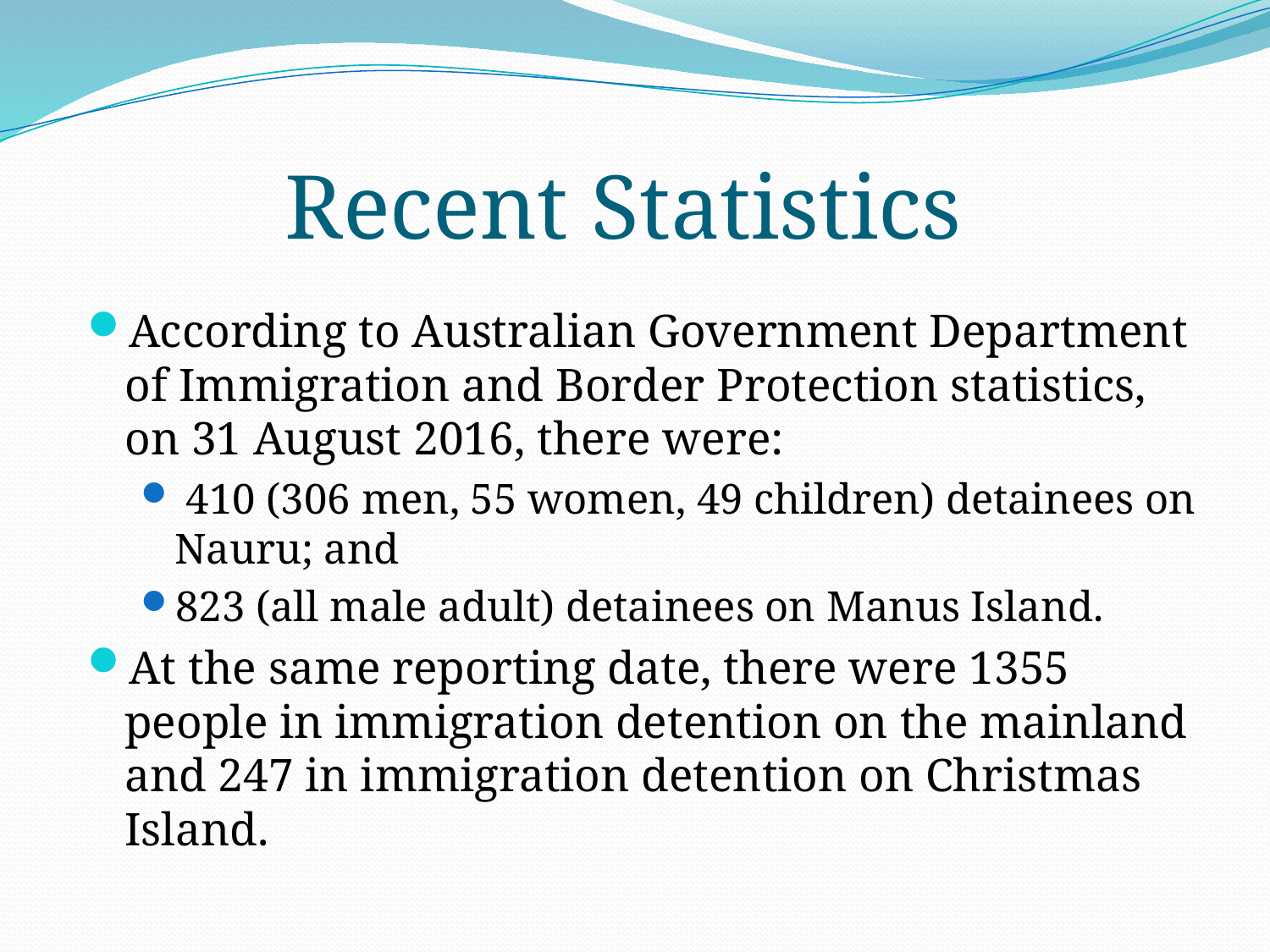

# Recent Statistics
According to Australian Government Department of Immigration and Border Protection statistics, on 31 August 2016, there were:
 410 (306 men, 55 women, 49 children) detainees on Nauru; and
823 (all male adult) detainees on Manus Island.
At the same reporting date, there were 1355 people in immigration detention on the mainland and 247 in immigration detention on Christmas Island.